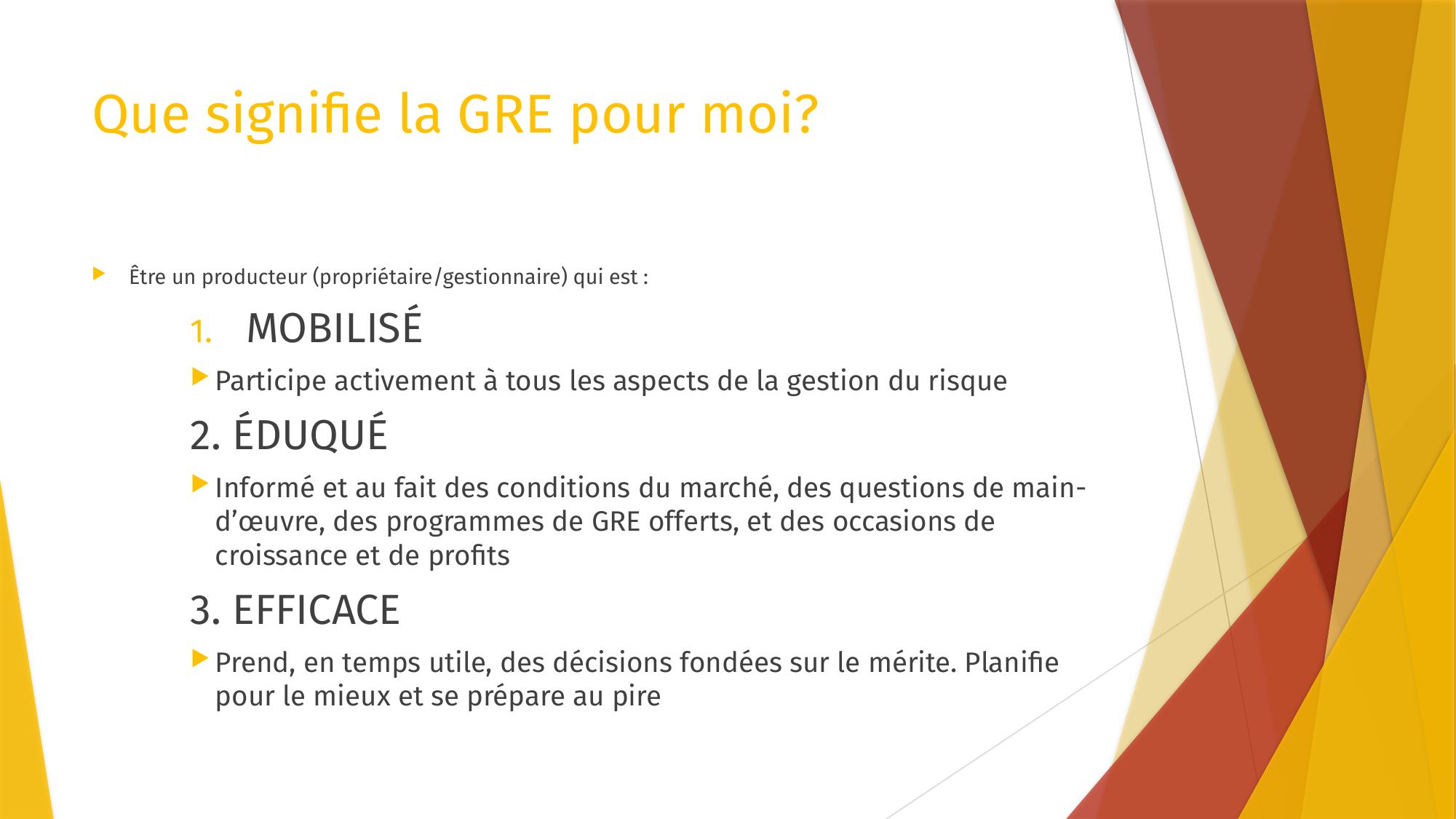

# Que signifie la GRE pour moi?
Être un producteur (propriétaire/gestionnaire) qui est :
MOBILISÉ
Participe activement à tous les aspects de la gestion du risque
2. ÉDUQUÉ
Informé et au fait des conditions du marché, des questions de main-d’œuvre, des programmes de GRE offerts, et des occasions de croissance et de profits
3. EFFICACE
Prend, en temps utile, des décisions fondées sur le mérite. Planifie pour le mieux et se prépare au pire